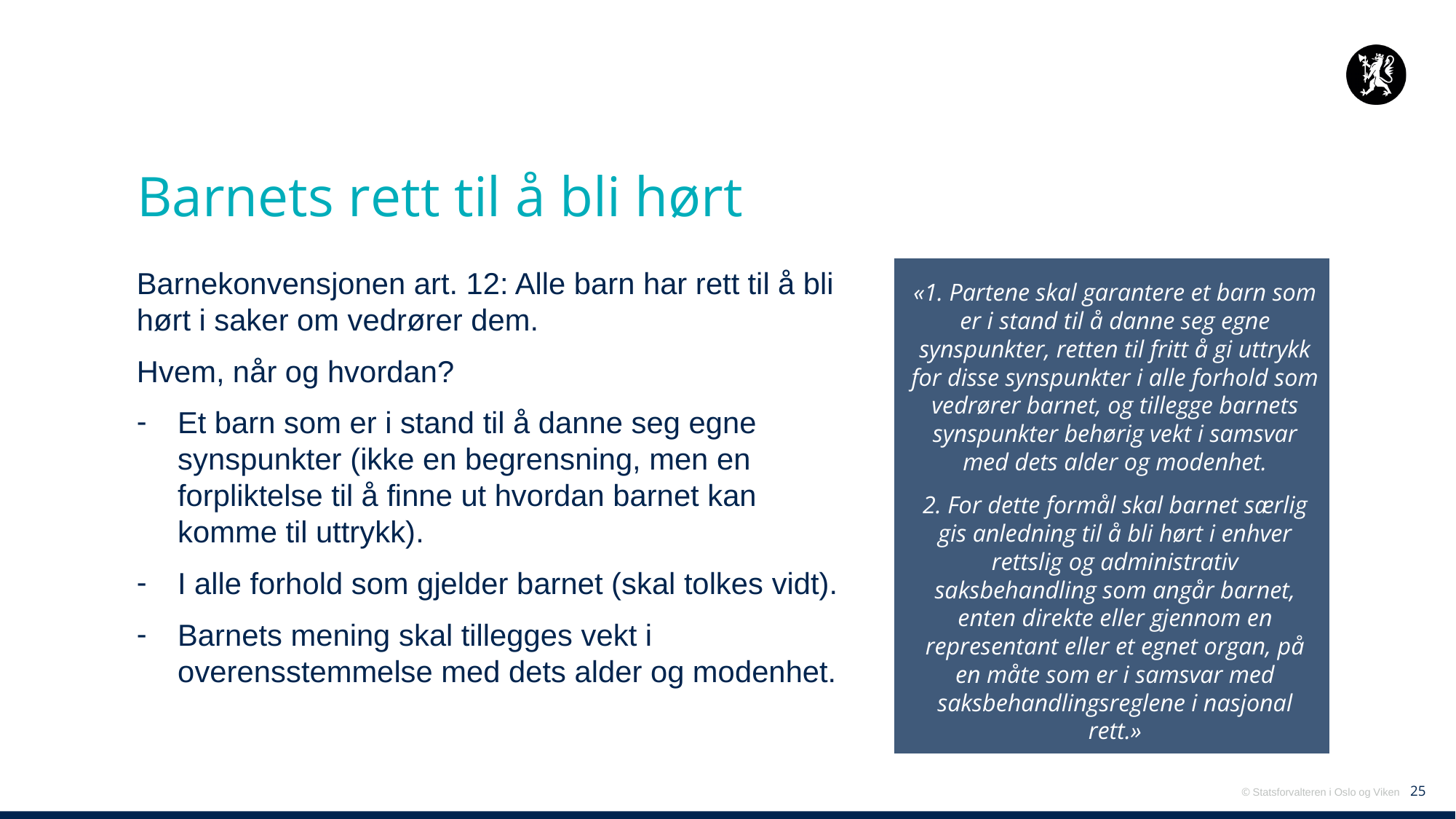

# Barnets rett til å bli hørt
Barnekonvensjonen art. 12: Alle barn har rett til å bli hørt i saker om vedrører dem.
Hvem, når og hvordan?
Et barn som er i stand til å danne seg egne synspunkter (ikke en begrensning, men en forpliktelse til å finne ut hvordan barnet kan komme til uttrykk).
I alle forhold som gjelder barnet (skal tolkes vidt).
Barnets mening skal tillegges vekt i overensstemmelse med dets alder og modenhet.

«1. Partene skal garantere et barn som er i stand til å danne seg egne synspunkter, retten til fritt å gi uttrykk for disse synspunkter i alle forhold som vedrører barnet, og tillegge barnets synspunkter behørig vekt i samsvar med dets alder og modenhet.
2. For dette formål skal barnet særlig gis anledning til å bli hørt i enhver rettslig og administrativ saksbehandling som angår barnet, enten direkte eller gjennom en representant eller et egnet organ, på en måte som er i samsvar med saksbehandlingsreglene i nasjonal rett.»